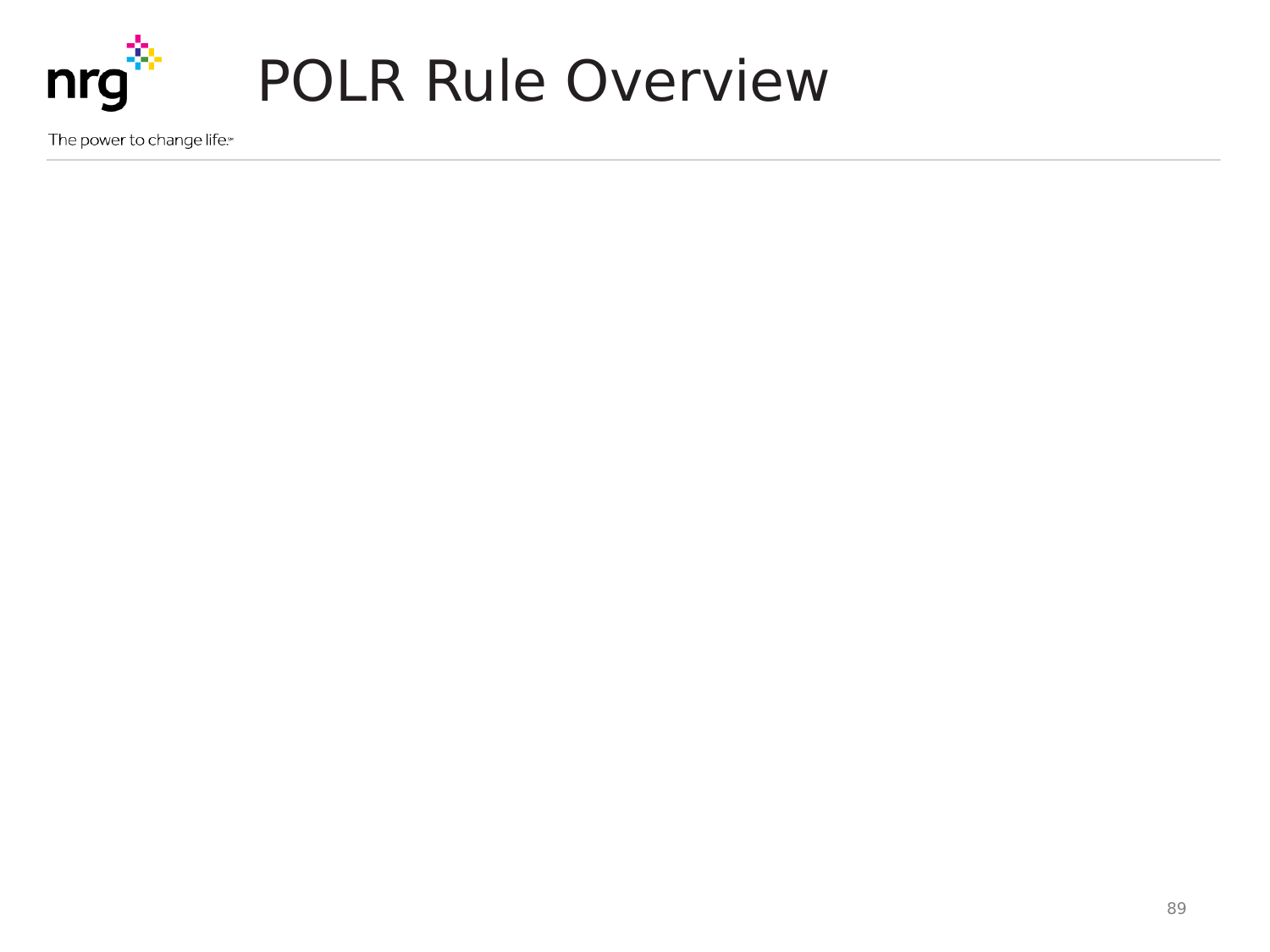

POLR Rule Overview
POLR Rates
VREPs serve customers exclusively at “month-to-month market based rates.”
LSP REPs may serve mass transition customers at either a market based rate or the POLR rate.
LSP POLR rate (in $ per KWh) = (Non-bypassable charges + POLR customer charges + + Demand Charge (Non-Res only) + POLR energy charge)/ kWh used
Pass through of non-bypassable charges, which includes: TDU charges, ERCOT administrative fees, nodal fees, RUC Capacity short charges attributable to LSP load, and applicable taxes.
Customer Charge ($/kwh for most customers)
Demand Charge (applicable to Non-Residential Only)
Energy charge is 120%-125% of the actual hourly real-time price of energy with a price floor based on a simple average previous year’s real time settlement prices.  15-minute price for Large Non-Residential.
kWh used is based either on interval data or an allocation of the customer’s total actual usage to the hour based on a ratio of the customer’s ERCOT back-casted load profile.
Customer can switch to another REP/product of their choice at any time.

89